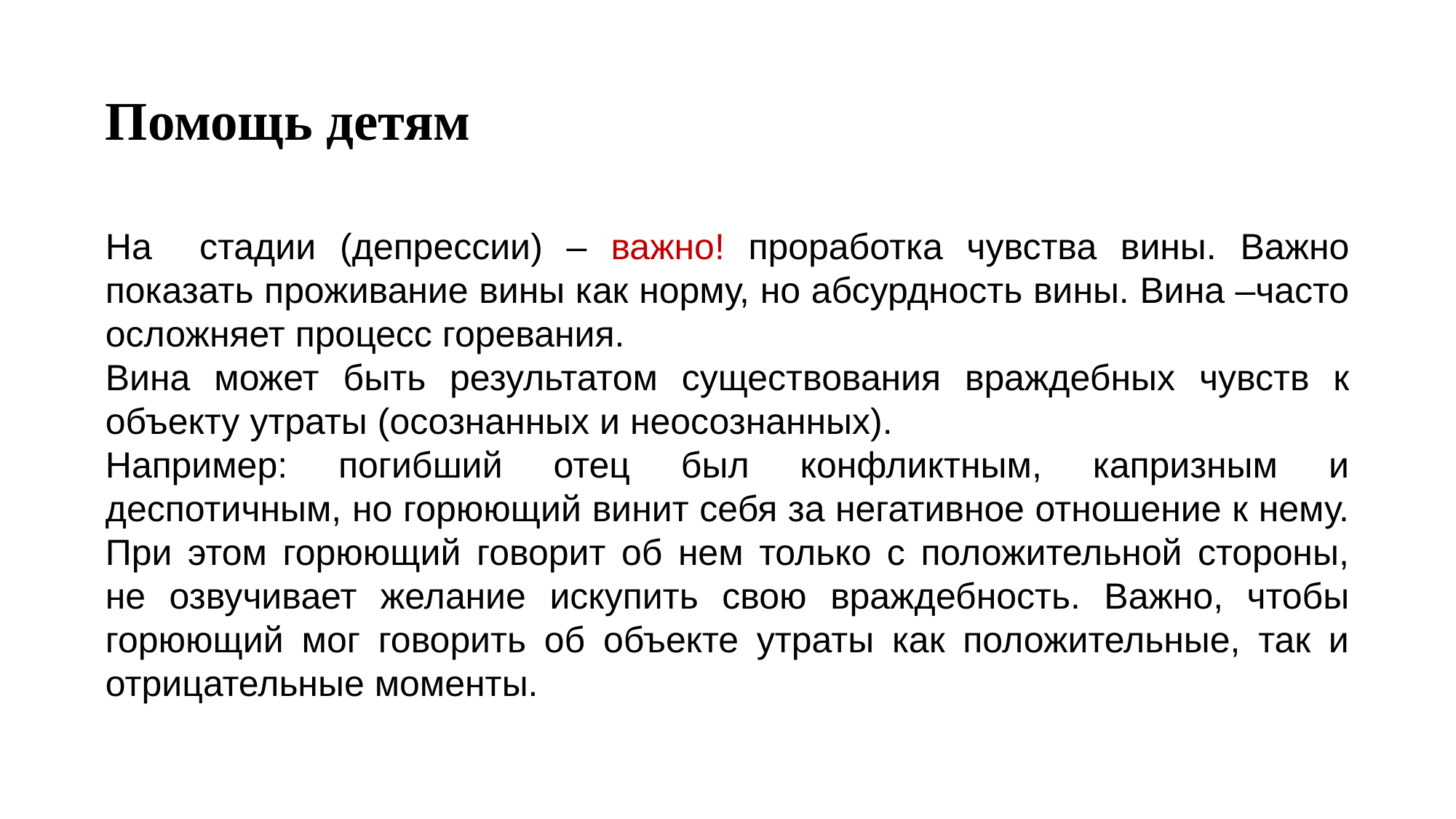

# Помощь детям
На  стадии (депрессии) – важно! проработка чувства вины. Важно показать проживание вины как норму, но абсурдность вины. Вина –часто осложняет процесс горевания.
Вина может быть результатом существования враждебных чувств к объекту утраты (осознанных и неосознанных).
Например: погибший отец был конфликтным, капризным и деспотичным, но горюющий винит себя за негативное отношение к нему. При этом горюющий говорит об нем только с положительной стороны, не озвучивает желание искупить свою враждебность. Важно, чтобы горюющий мог говорить об объекте утраты как положительные, так и отрицательные моменты.